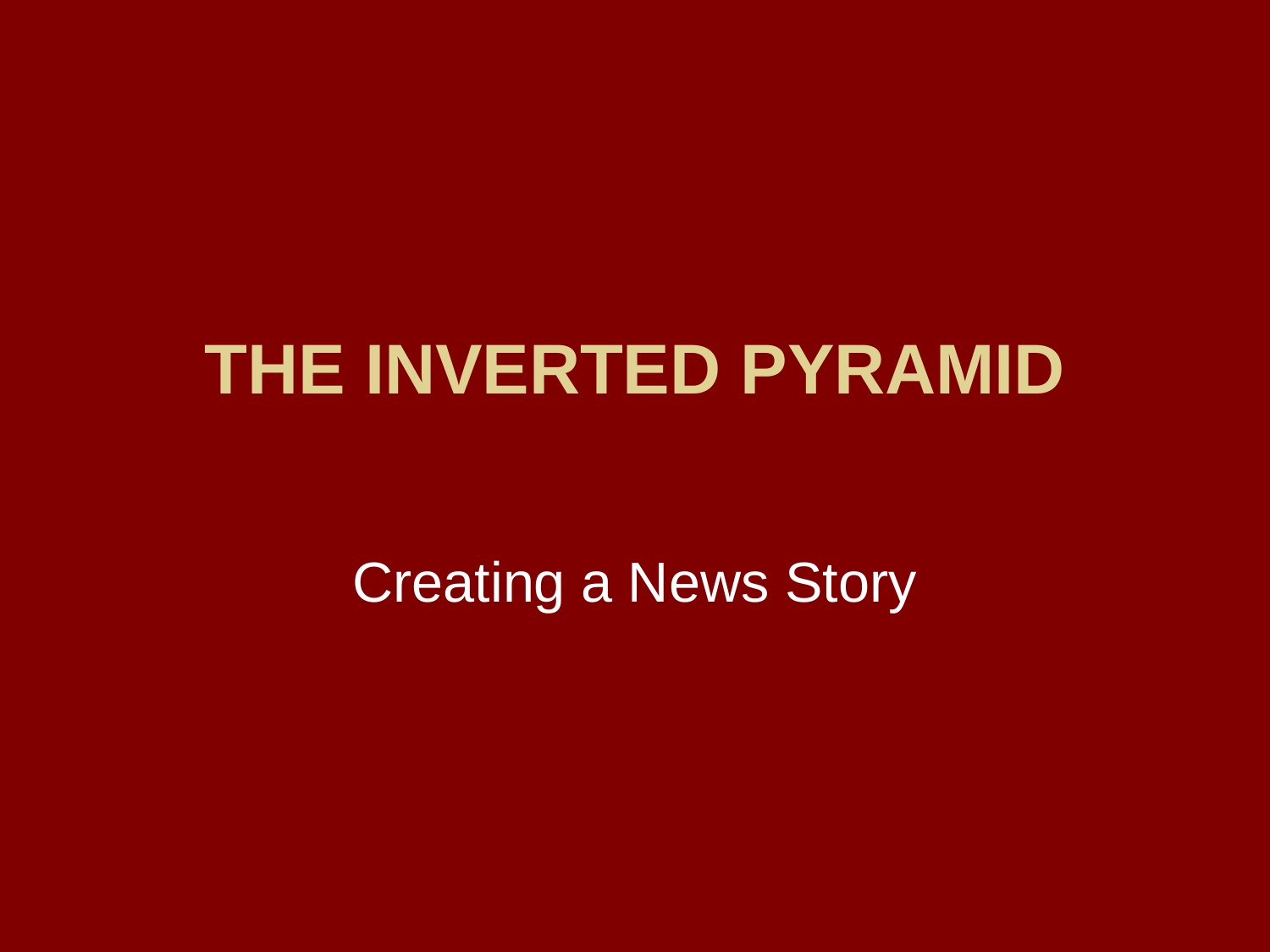

# THE INVERTED PYRAMID
Creating a News Story